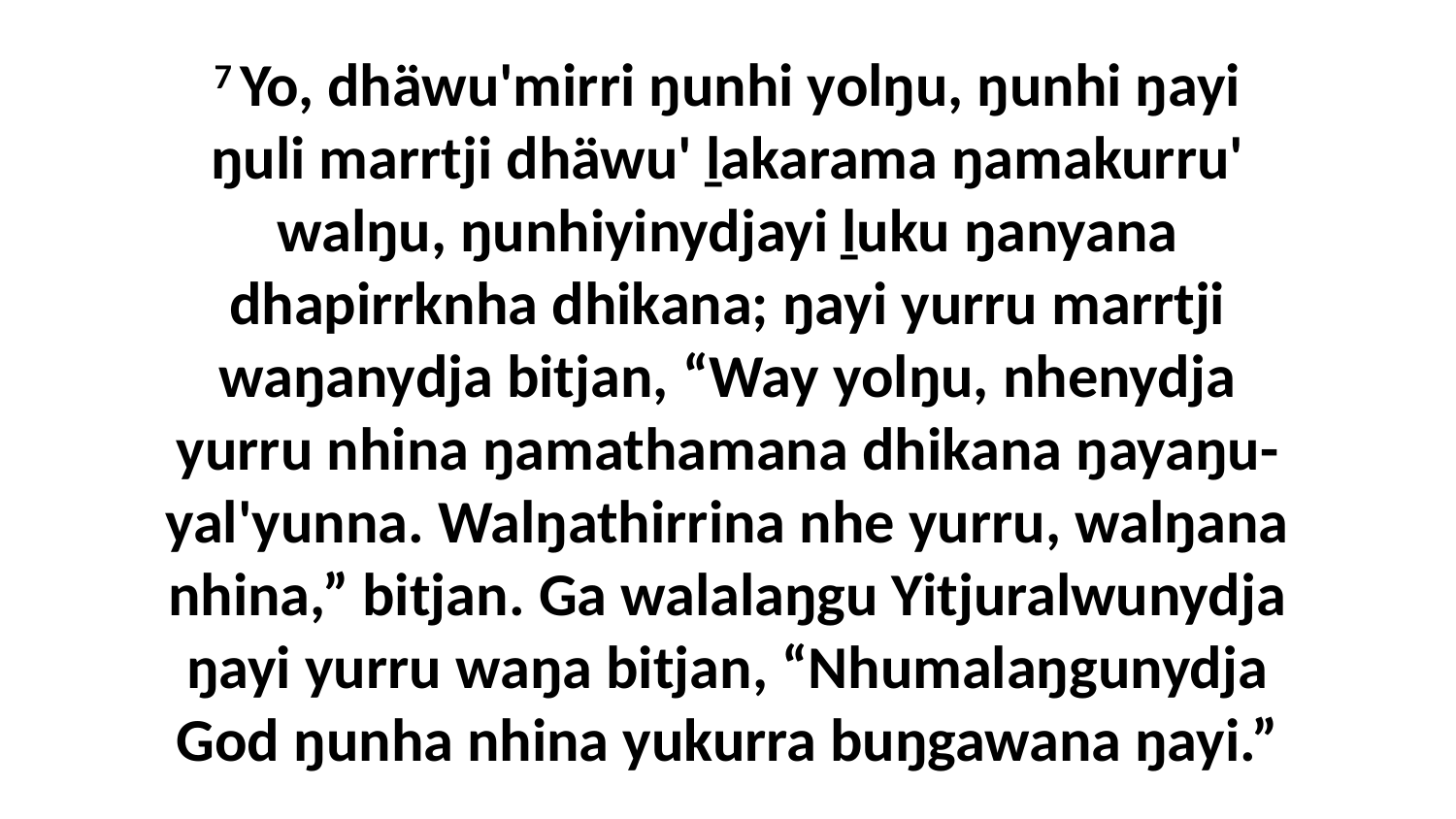

7 Yo, dhäwu'mirri ŋunhi yolŋu, ŋunhi ŋayi ŋuli marrtji dhäwu' ḻakarama ŋamakurru' walŋu, ŋunhiyinydjayi ḻuku ŋanyana dhapirrknha dhikana; ŋayi yurru marrtji waŋanydja bitjan, “Way yolŋu, nhenydja yurru nhina ŋamathamana dhikana ŋayaŋu-yal'yunna. Walŋathirrina nhe yurru, walŋana nhina,” bitjan. Ga walalaŋgu Yitjuralwunydja ŋayi yurru waŋa bitjan, “Nhumalaŋgunydja God ŋunha nhina yukurra buŋgawana ŋayi.”